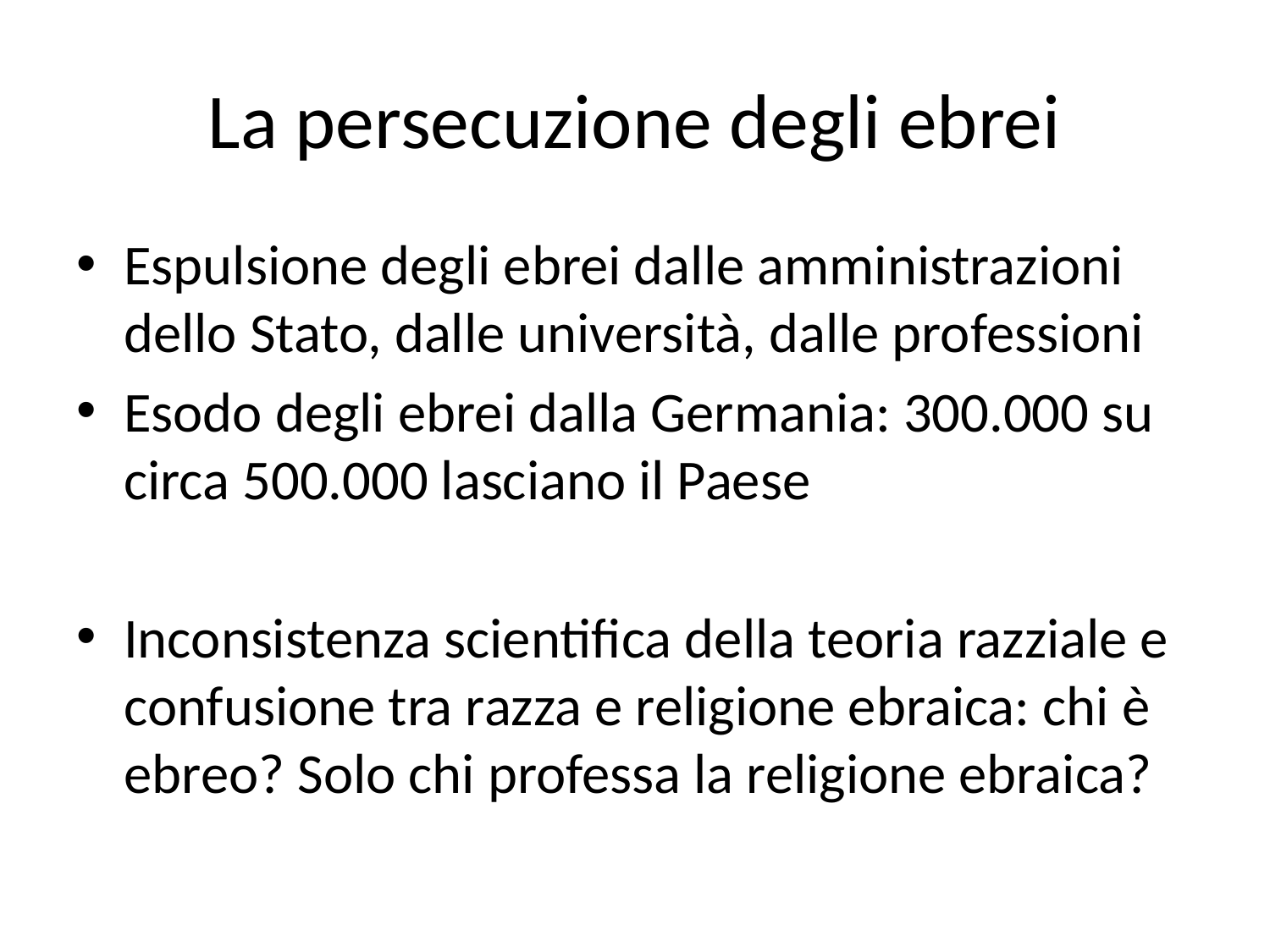

# La persecuzione degli ebrei
Espulsione degli ebrei dalle amministrazioni dello Stato, dalle università, dalle professioni
Esodo degli ebrei dalla Germania: 300.000 su circa 500.000 lasciano il Paese

Inconsistenza scientifica della teoria razziale e confusione tra razza e religione ebraica: chi è ebreo? Solo chi professa la religione ebraica?